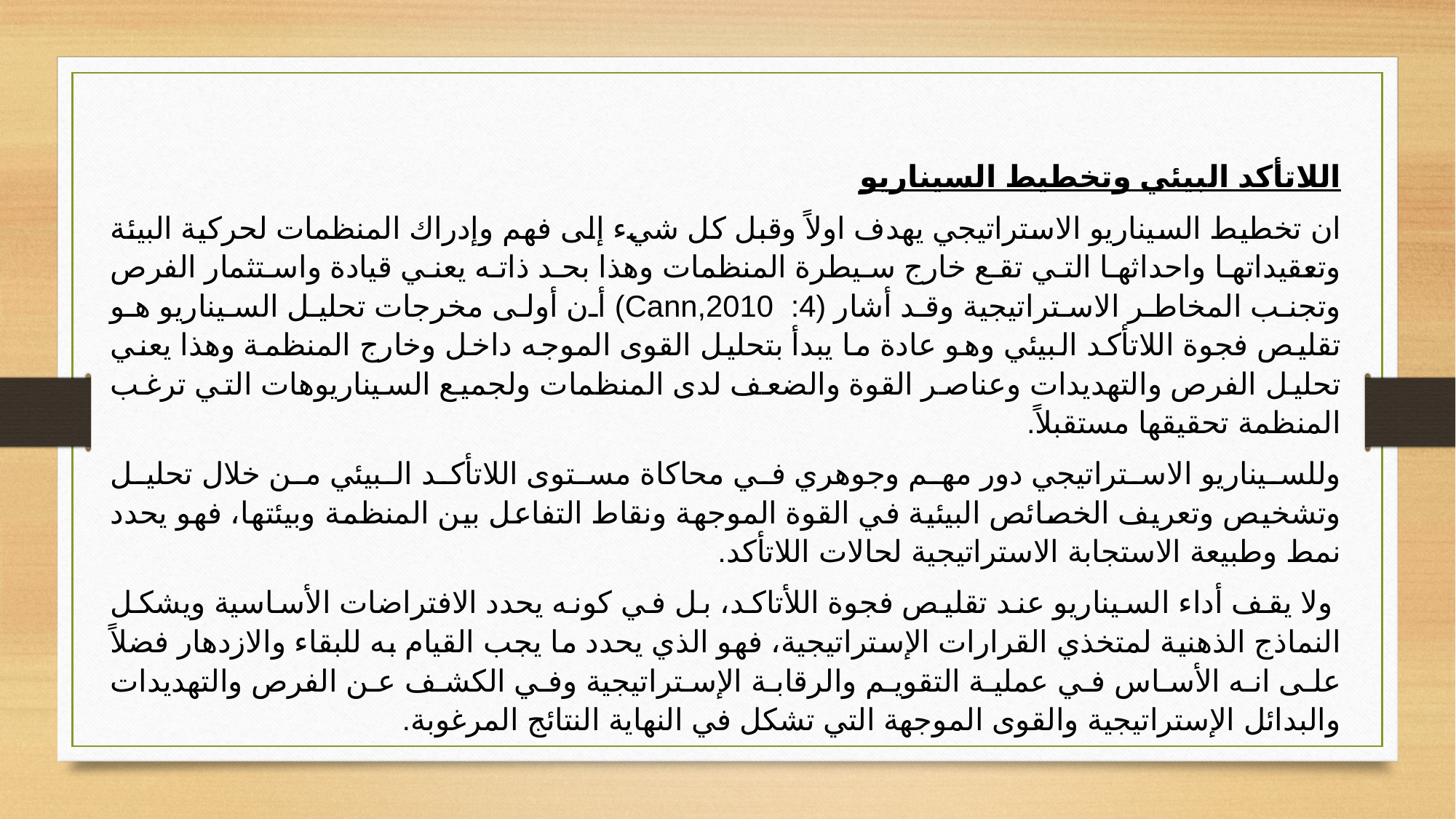

اللاتأكد البيئي وتخطيط السيناريو
ان تخطيط السيناريو الاستراتيجي يهدف اولاً وقبل كل شيء إلى فهم وإدراك المنظمات لحركية البيئة وتعقيداتها واحداثها التي تقع خارج سيطرة المنظمات وهذا بحد ذاته يعني قيادة واستثمار الفرص وتجنب المخاطر الاستراتيجية وقد أشار (Cann,2010 :4) أن أولى مخرجات تحليل السيناريو هو تقليص فجوة اللاتأكد البيئي وهو عادة ما يبدأ بتحليل القوى الموجه داخل وخارج المنظمة وهذا يعني تحليل الفرص والتهديدات وعناصر القوة والضعف لدى المنظمات ولجميع السيناريوهات التي ترغب المنظمة تحقيقها مستقبلاً.
وللسيناريو الاستراتيجي دور مهم وجوهري في محاكاة مستوى اللاتأكد البيئي من خلال تحليل وتشخيص وتعريف الخصائص البيئية في القوة الموجهة ونقاط التفاعل بين المنظمة وبيئتها، فهو يحدد نمط وطبيعة الاستجابة الاستراتيجية لحالات اللاتأكد.
 ولا يقف أداء السيناريو عند تقليص فجوة اللأتاكد، بل في كونه يحدد الافتراضات الأساسية ويشكل النماذج الذهنية لمتخذي القرارات الإستراتيجية، فهو الذي يحدد ما يجب القيام به للبقاء والازدهار فضلاً على انه الأساس في عملية التقويم والرقابة الإستراتيجية وفي الكشف عن الفرص والتهديدات والبدائل الإستراتيجية والقوى الموجهة التي تشكل في النهاية النتائج المرغوبة.